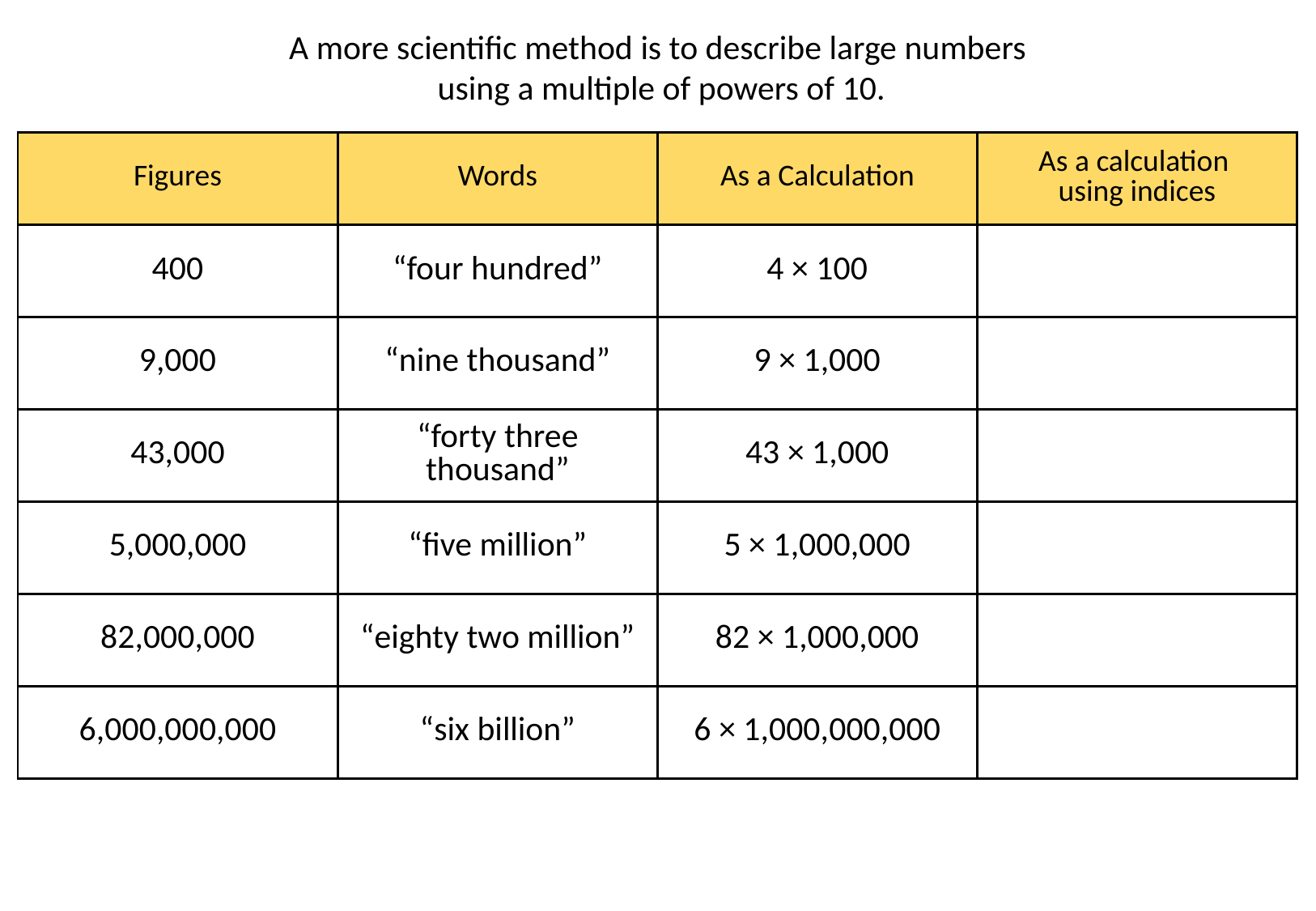

A more scientific method is to describe large numbers
 using a multiple of powers of 10.
| Figures | Words | As a Calculation | As a calculation using indices |
| --- | --- | --- | --- |
| 400 | “four hundred” | 4 × 100 | 4 × 102 |
| 9,000 | “nine thousand” | 9 × 1,000 | 9 × 103 |
| 43,000 | “forty three thousand” | 43 × 1,000 | 43 × 103 |
| 5,000,000 | “five million” | 5 × 1,000,000 | 5 × 106 |
| 82,000,000 | “eighty two million” | 82 × 1,000,000 | 82 × 106 |
| 6,000,000,000 | “six billion” | 6 × 1,000,000,000 | 6 × 1010 |